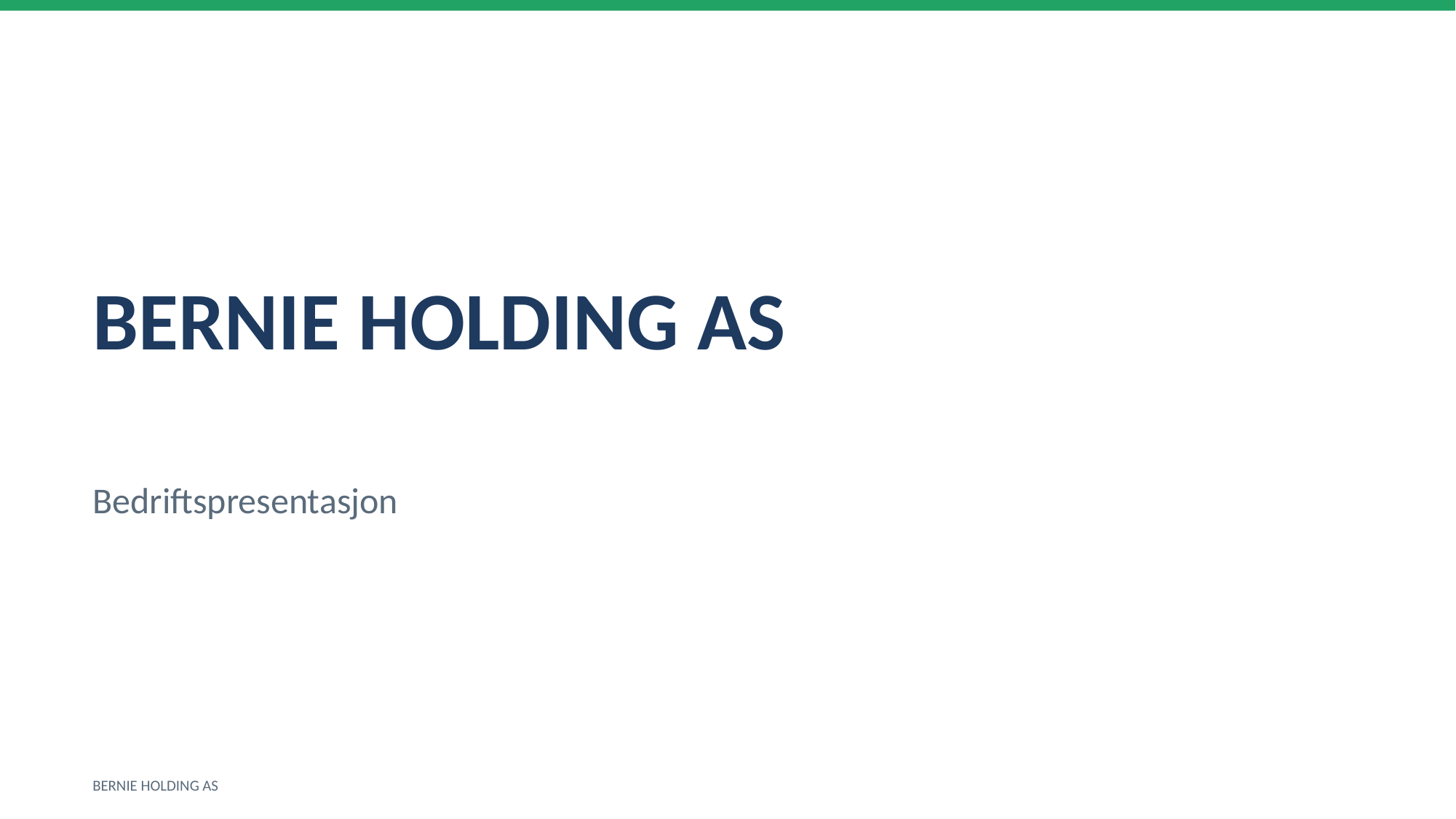

BERNIE HOLDING AS
Bedriftspresentasjon
BERNIE HOLDING AS